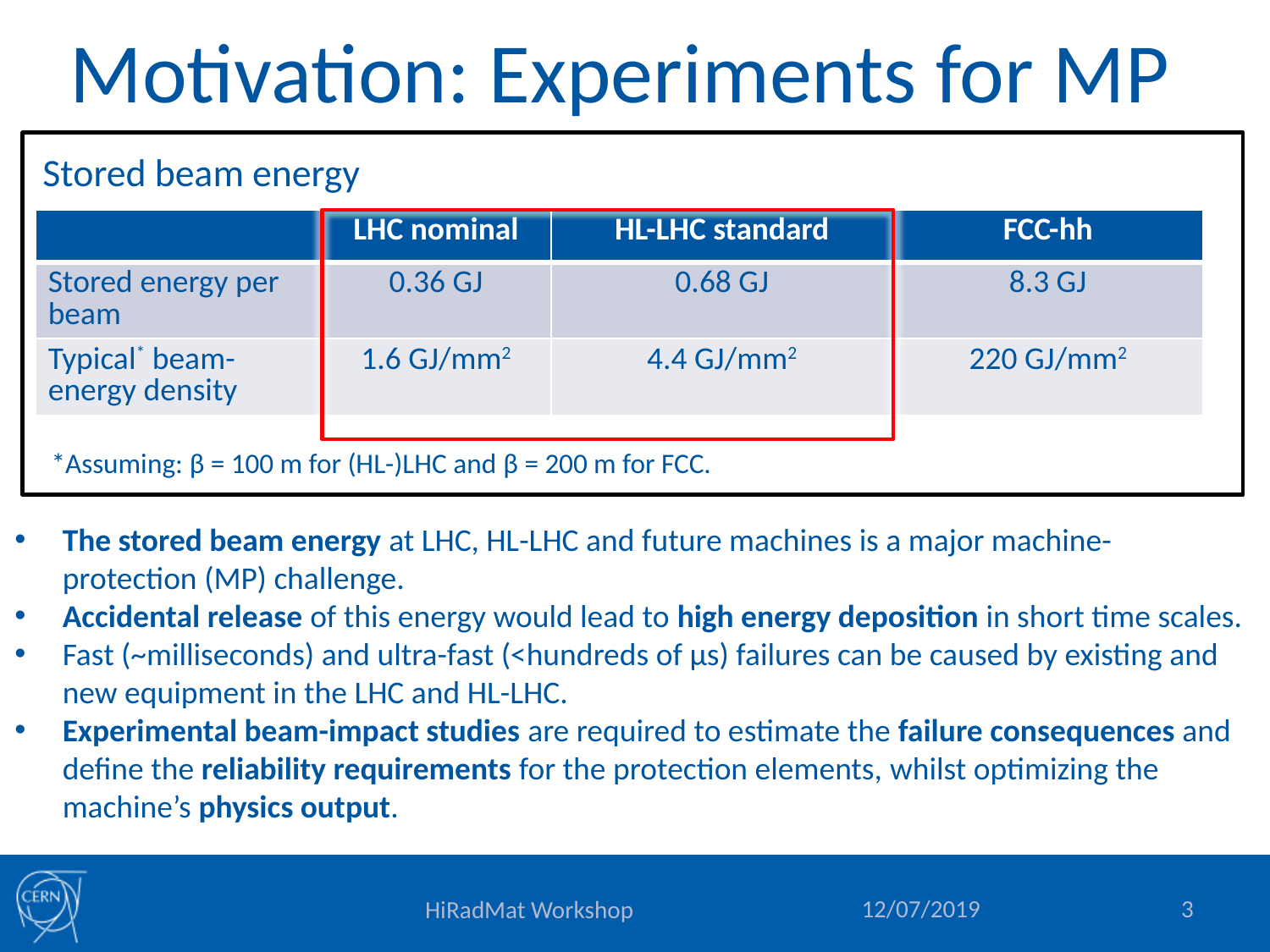

# Motivation: Experiments for MP

Stored beam energy
|  | LHC nominal | HL-LHC standard | FCC-hh |
| --- | --- | --- | --- |
| Stored energy per beam | 0.36 GJ | 0.68 GJ | 8.3 GJ |
| Typical\* beam-energy density | 1.6 GJ/mm2 | 4.4 GJ/mm2 | 220 GJ/mm2 |

*Assuming: β = 100 m for (HL-)LHC and β = 200 m for FCC.
The stored beam energy at LHC, HL-LHC and future machines is a major machine-protection (MP) challenge.
Accidental release of this energy would lead to high energy deposition in short time scales.
Fast (~milliseconds) and ultra-fast (<hundreds of µs) failures can be caused by existing and new equipment in the LHC and HL-LHC.
Experimental beam-impact studies are required to estimate the failure consequences and define the reliability requirements for the protection elements, whilst optimizing the machine’s physics output.
12/07/2019
3
HiRadMat Workshop